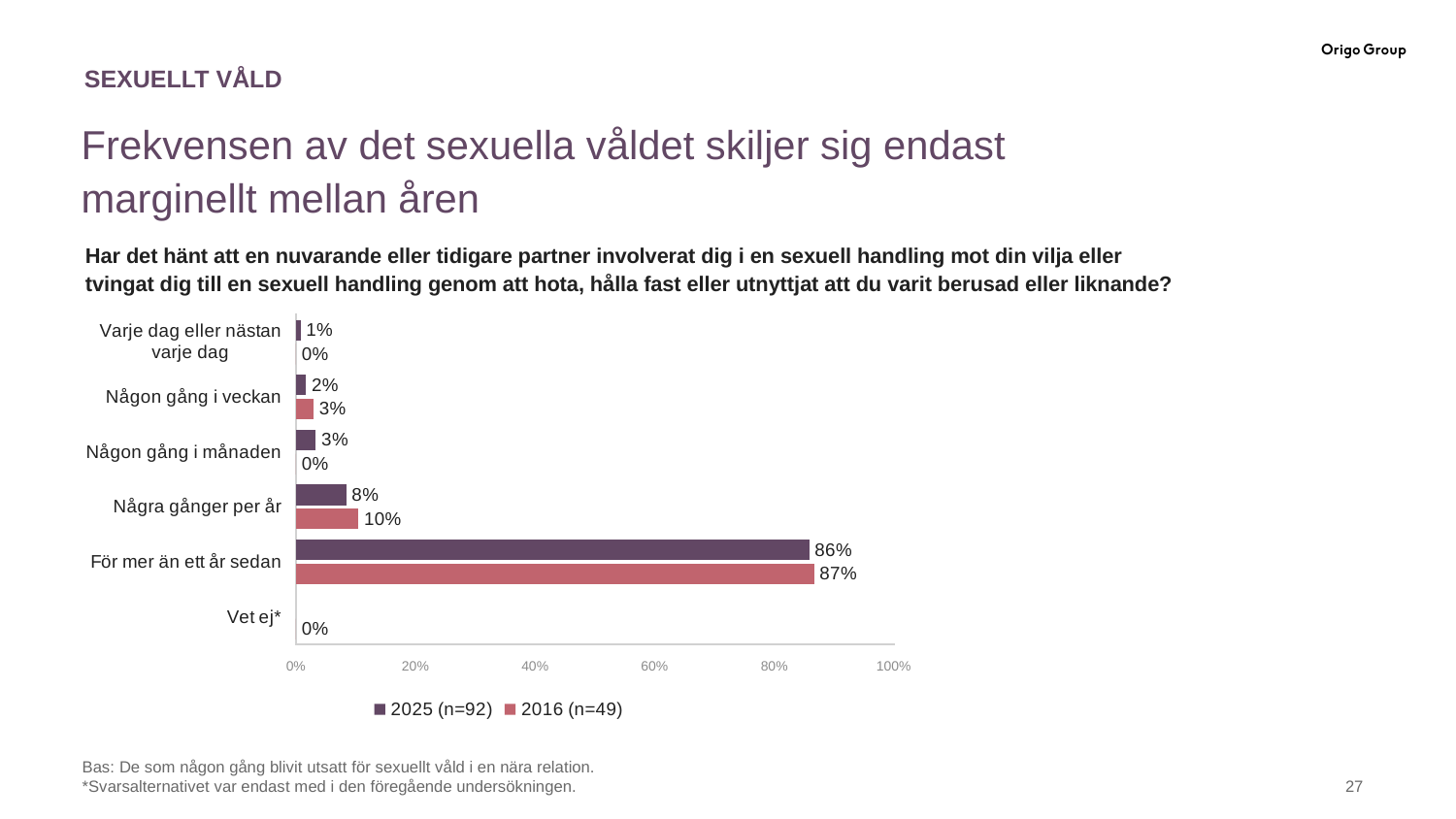

# SEXUELLT VÅLD
Frekvensen av det sexuella våldet skiljer sig endast marginellt mellan åren
Har det hänt att en nuvarande eller tidigare partner involverat dig i en sexuell handling mot din vilja eller tvingat dig till en sexuell handling genom att hota, hålla fast eller utnyttjat att du varit berusad eller liknande?

### Chart

| Category | 2016 (n=49) | 2025 (n=92) |
|---|---|---|
| Vet ej* | 0.0 | None |
| För mer än ett år sedan | 86.6366674182425 | 85.8297854572156 |
| Några gånger per år | 10.4337208277694 | 8.40023055491846 |
| Någon gång i månaden | 0.0 | 3.32952164955422 |
| Någon gång i veckan | 2.92961175398808 | 1.68368740962881 |
| Varje dag eller nästan varje dag | 0.0 | 0.75677492868288 |
Bas: De som någon gång blivit utsatt för sexuellt våld i en nära relation.
*Svarsalternativet var endast med i den föregående undersökningen.
27